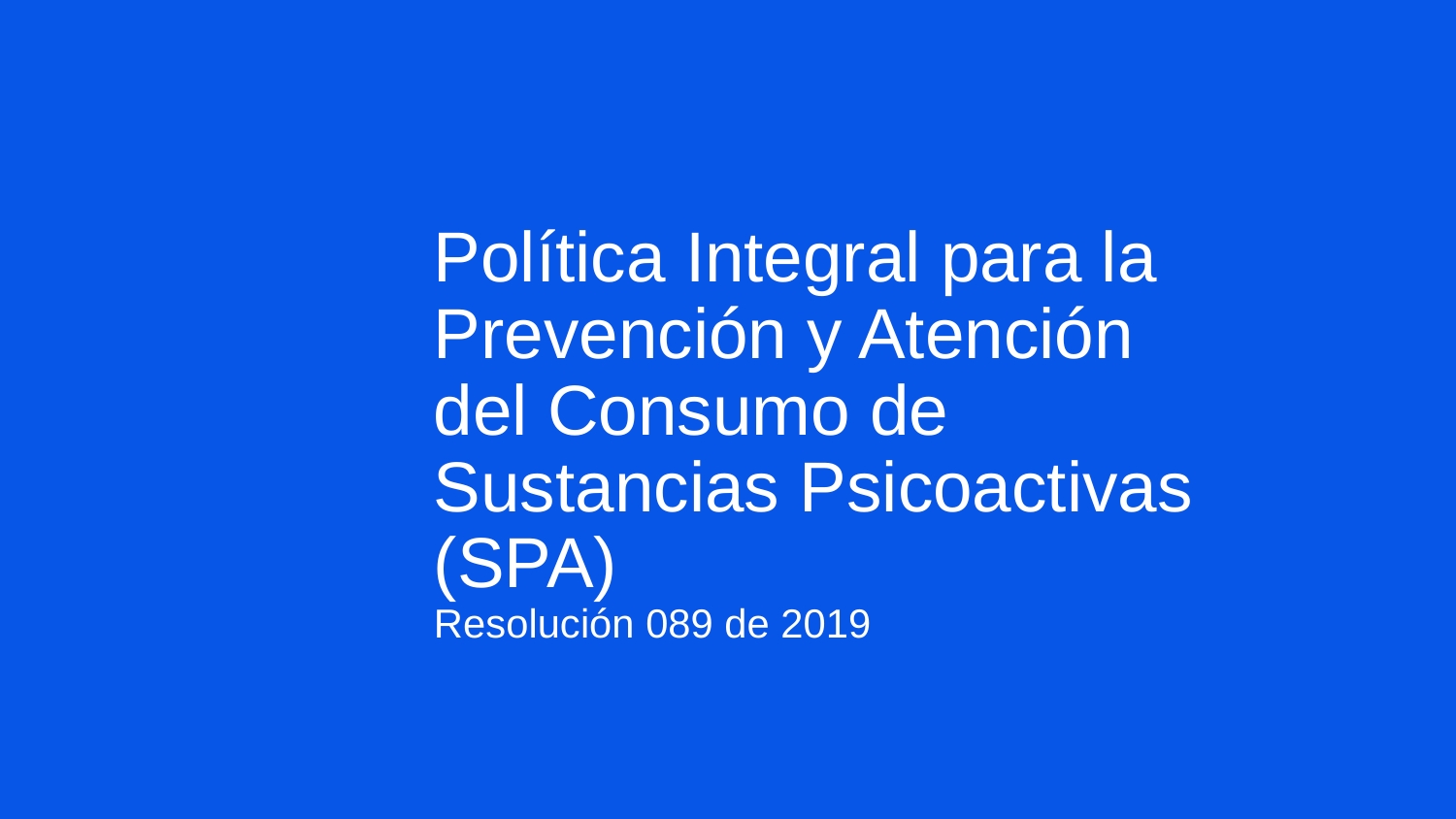

# Política Integral para la Prevención y Atención del Consumo de Sustancias Psicoactivas (SPA) Resolución 089 de 2019